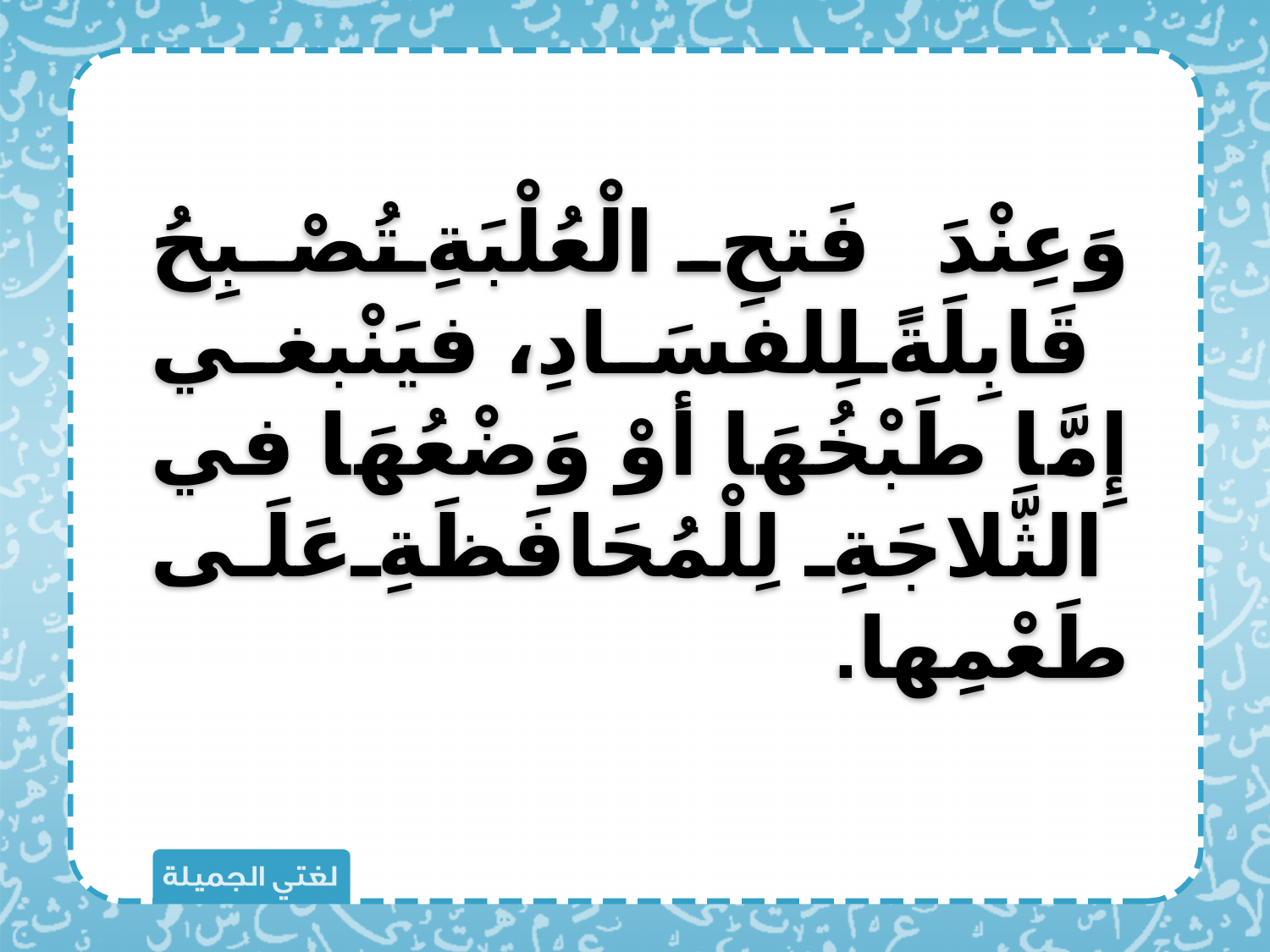

وَعِنْدَ فَتحِ الْعُلْبَةِ تُصْبِحُ قَابِلَةً لِلفسَادِ، فيَنْبغي إِمَّا طَبْخُهَا أوْ وَضْعُهَا في الثَّلاجَةِ لِلْمُحَافَظَةِ عَلَى طَعْمِها.